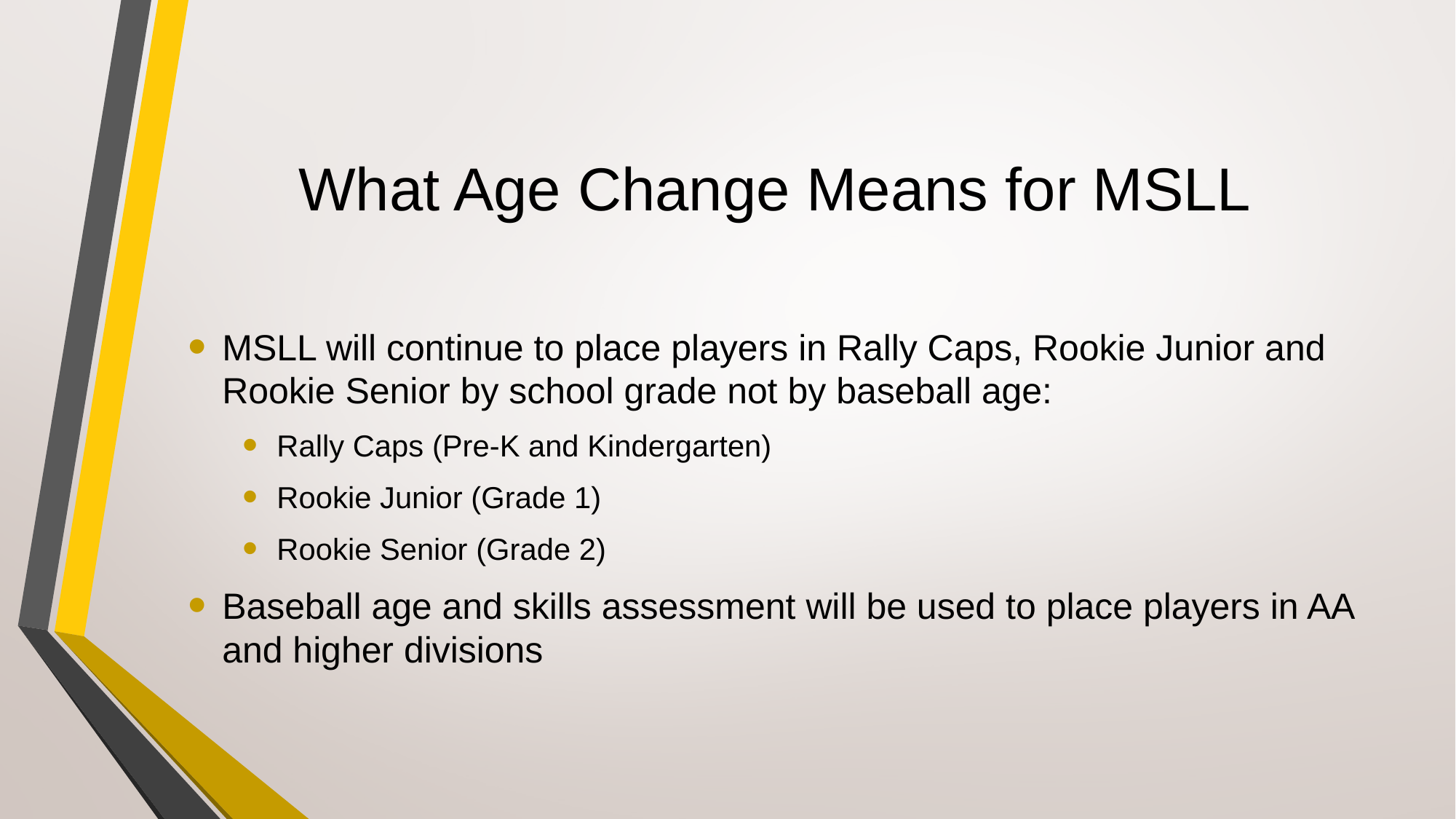

# What Age Change Means for MSLL
MSLL will continue to place players in Rally Caps, Rookie Junior and Rookie Senior by school grade not by baseball age:
Rally Caps (Pre-K and Kindergarten)
Rookie Junior (Grade 1)
Rookie Senior (Grade 2)
Baseball age and skills assessment will be used to place players in AA and higher divisions